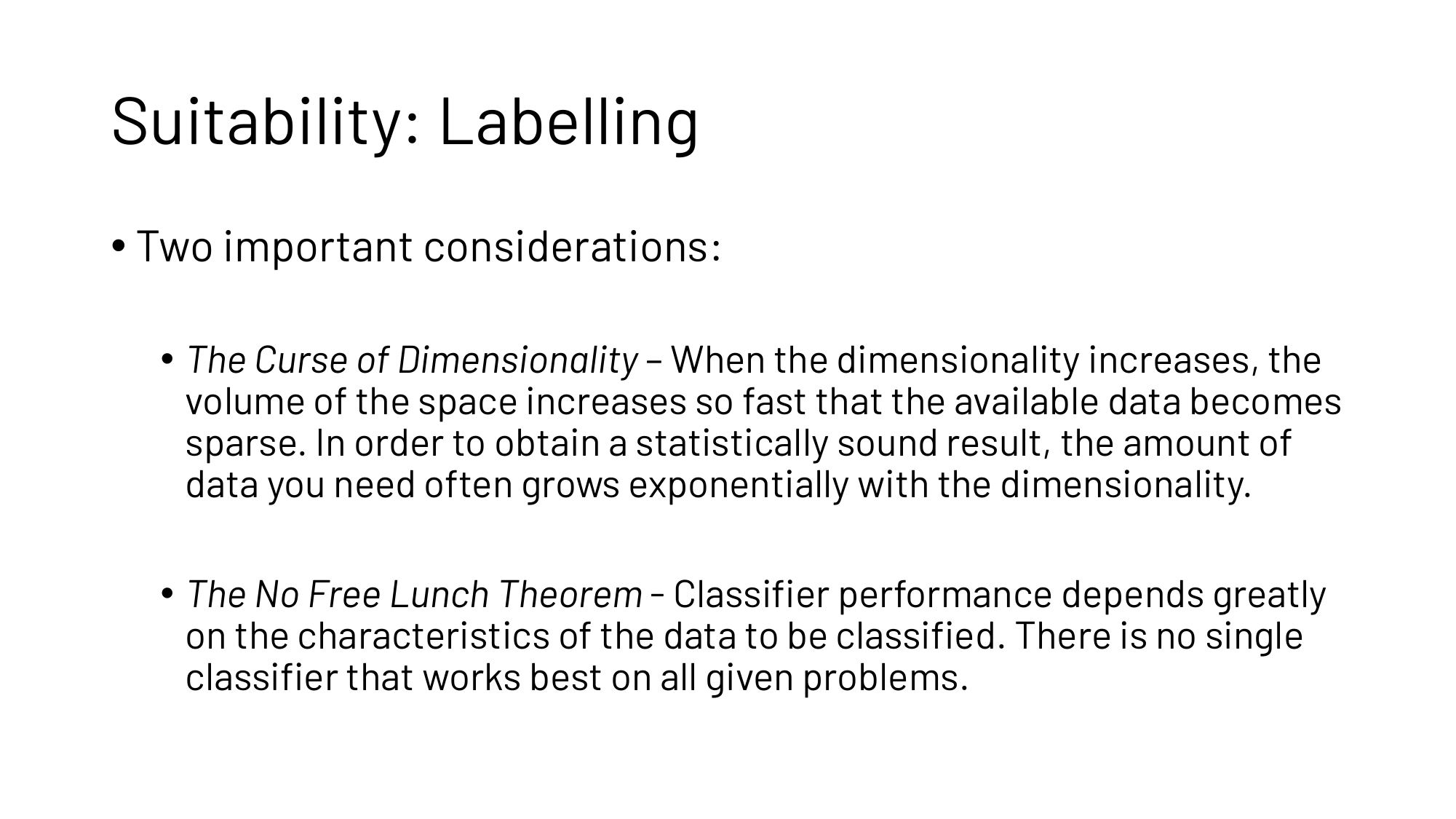

# Suitability: Labelling
Two important considerations:

The Curse of Dimensionality – When the dimensionality increases, the volume of the space increases so fast that the available data becomes sparse. In order to obtain a statistically sound result, the amount of data you need often grows exponentially with the dimensionality.

The No Free Lunch Theorem - Classifier performance depends greatly on the characteristics of the data to be classified. There is no single classifier that works best on all given problems.